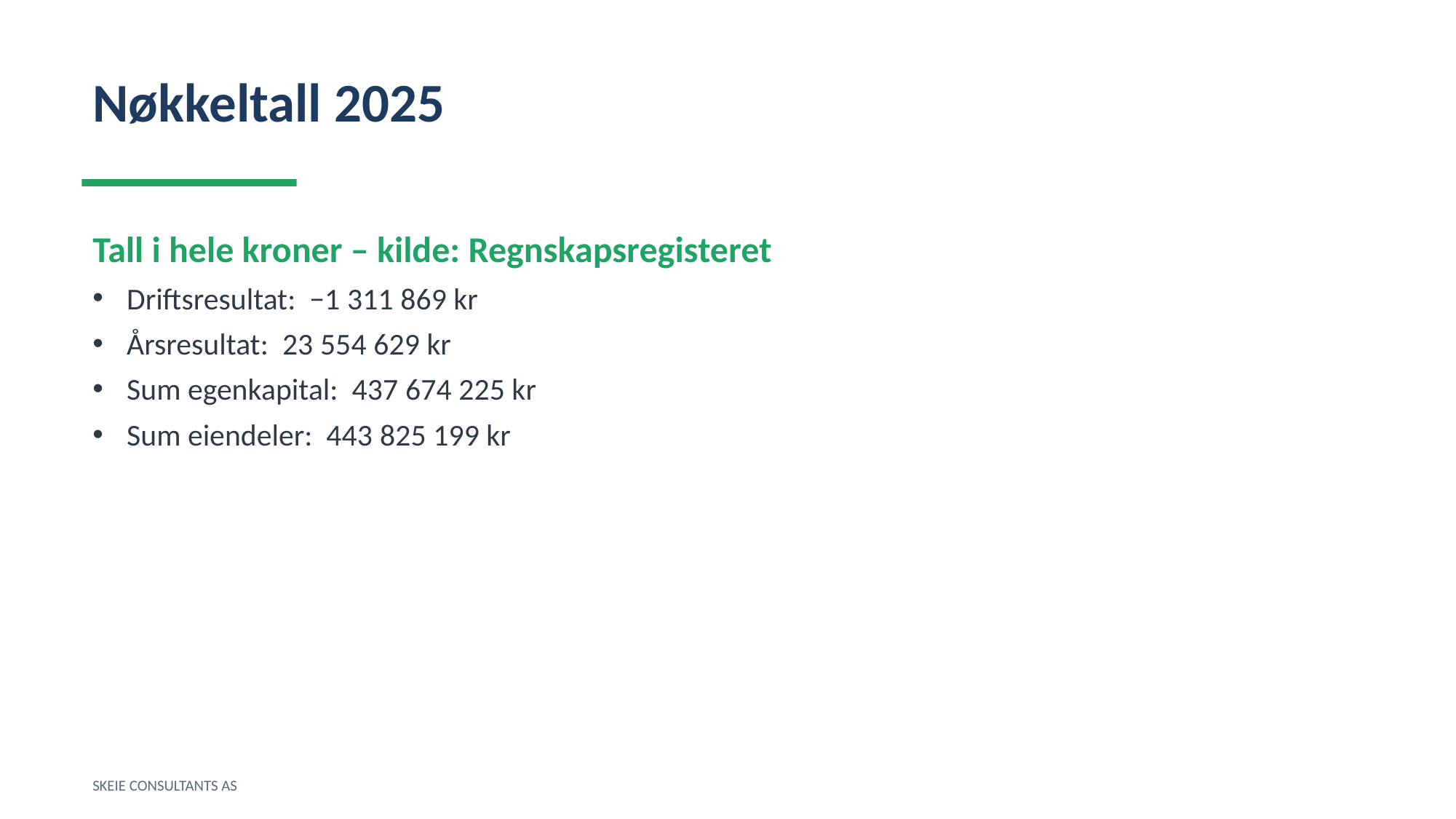

Nøkkeltall 2025

Tall i hele kroner – kilde: Regnskapsregisteret
Driftsresultat:  −1 311 869 kr
Årsresultat:  23 554 629 kr
Sum egenkapital:  437 674 225 kr
Sum eiendeler:  443 825 199 kr
SKEIE CONSULTANTS AS